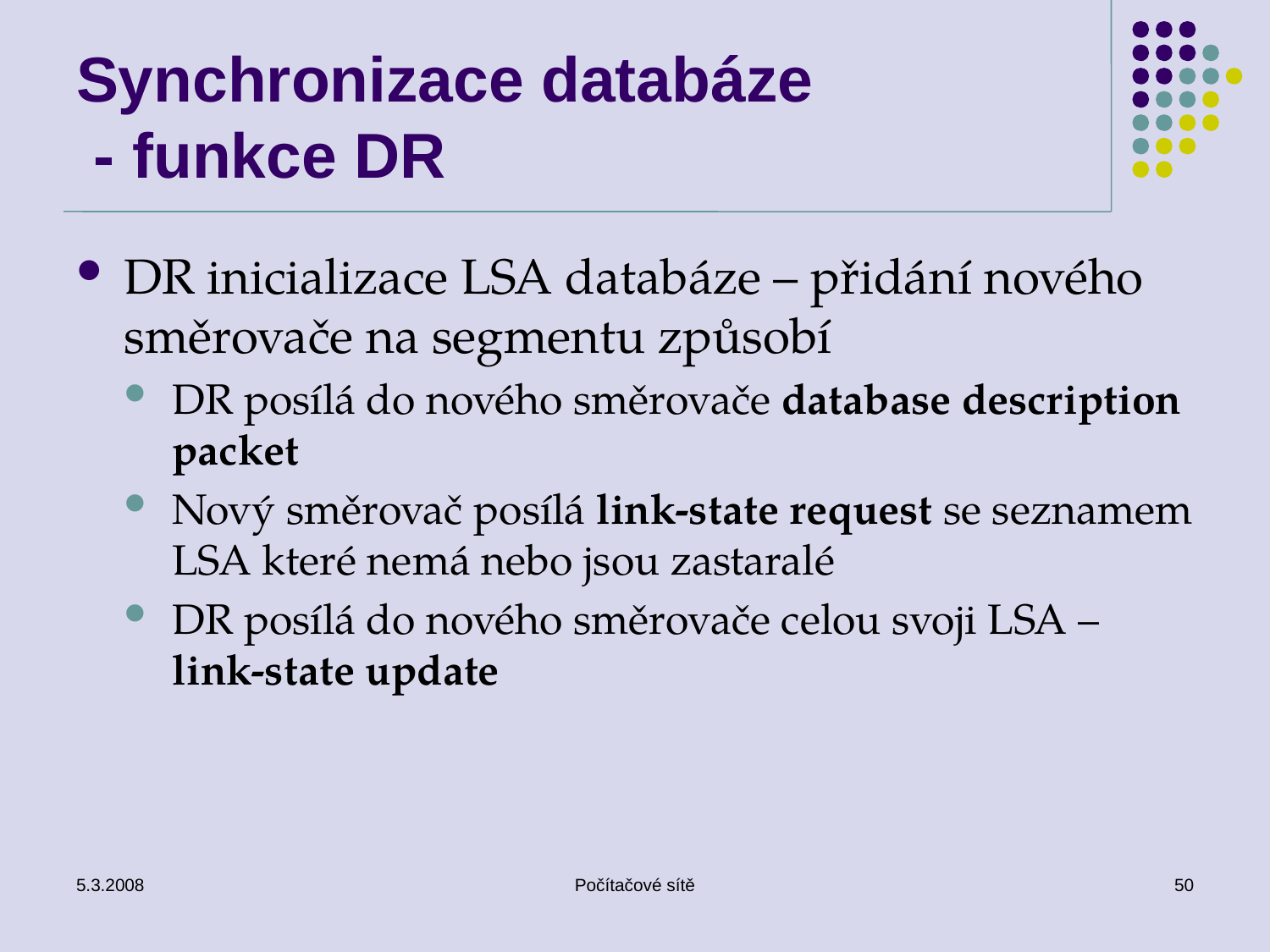

# Synchronizace databáze - funkce DR
DR inicializace LSA databáze – přidání nového směrovače na segmentu způsobí
DR posílá do nového směrovače database description packet
Nový směrovač posílá link-state request se seznamem LSA které nemá nebo jsou zastaralé
DR posílá do nového směrovače celou svoji LSA – link-state update

5.3.2008
Počítačové sítě
50